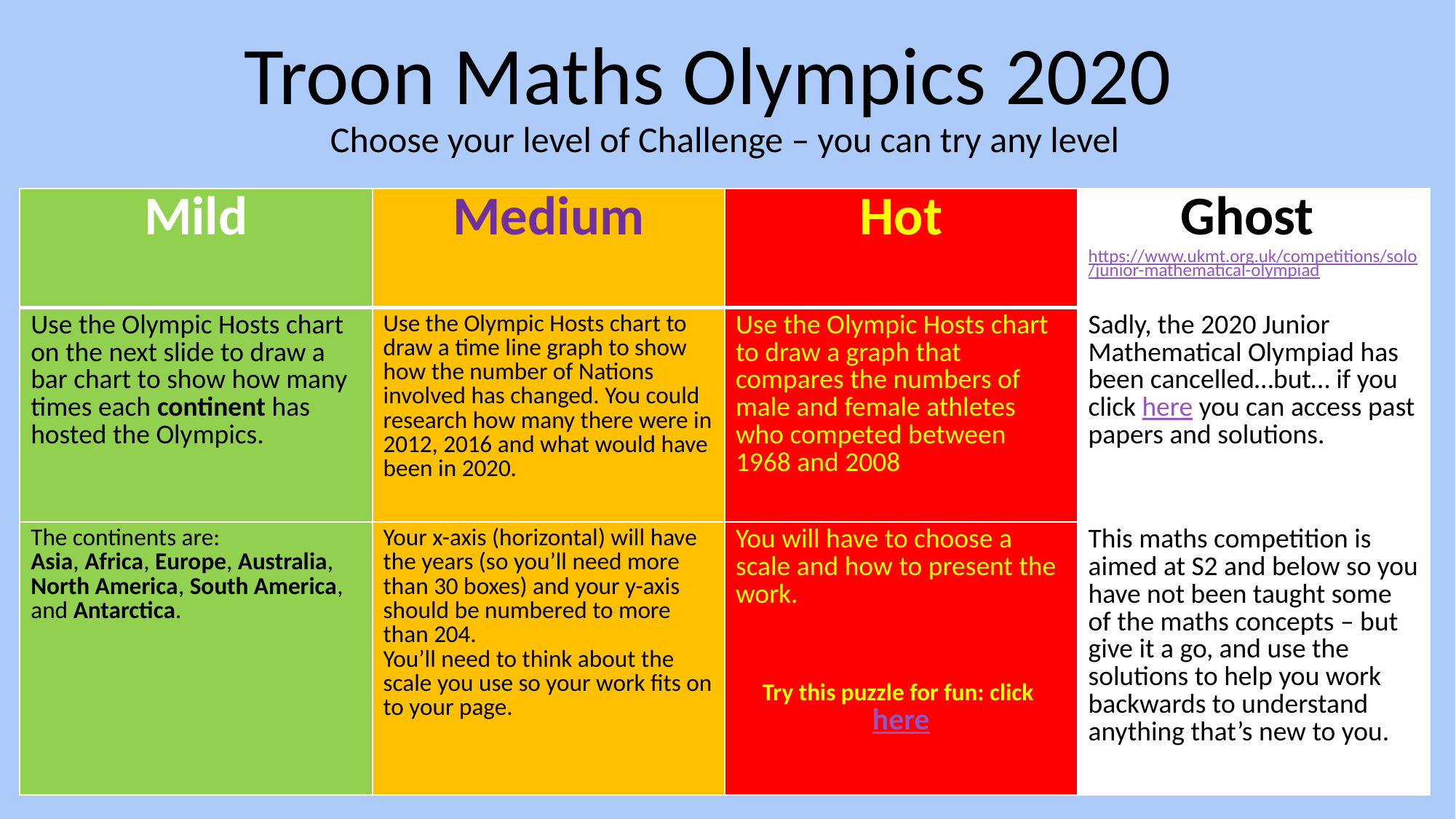

Troon Maths Olympics 2020
Choose your level of Challenge – you can try any level
| Mild | Medium | Hot | Ghost https://www.ukmt.org.uk/competitions/solo/junior-mathematical-olympiad |
| --- | --- | --- | --- |
| Use the Olympic Hosts chart on the next slide to draw a bar chart to show how many times each continent has hosted the Olympics. | Use the Olympic Hosts chart to draw a time line graph to show how the number of Nations involved has changed. You could research how many there were in 2012, 2016 and what would have been in 2020. | Use the Olympic Hosts chart to draw a graph that compares the numbers of male and female athletes who competed between 1968 and 2008 | Sadly, the 2020 Junior Mathematical Olympiad has been cancelled…but… if you click here you can access past papers and solutions. |
| The continents are: Asia, Africa, Europe, Australia,  North America, South America, and Antarctica. | Your x-axis (horizontal) will have the years (so you’ll need more than 30 boxes) and your y-axis should be numbered to more than 204. You’ll need to think about the scale you use so your work fits on to your page. | You will have to choose a scale and how to present the work. Try this puzzle for fun: click here | This maths competition is aimed at S2 and below so you have not been taught some of the maths concepts – but give it a go, and use the solutions to help you work backwards to understand anything that’s new to you. |